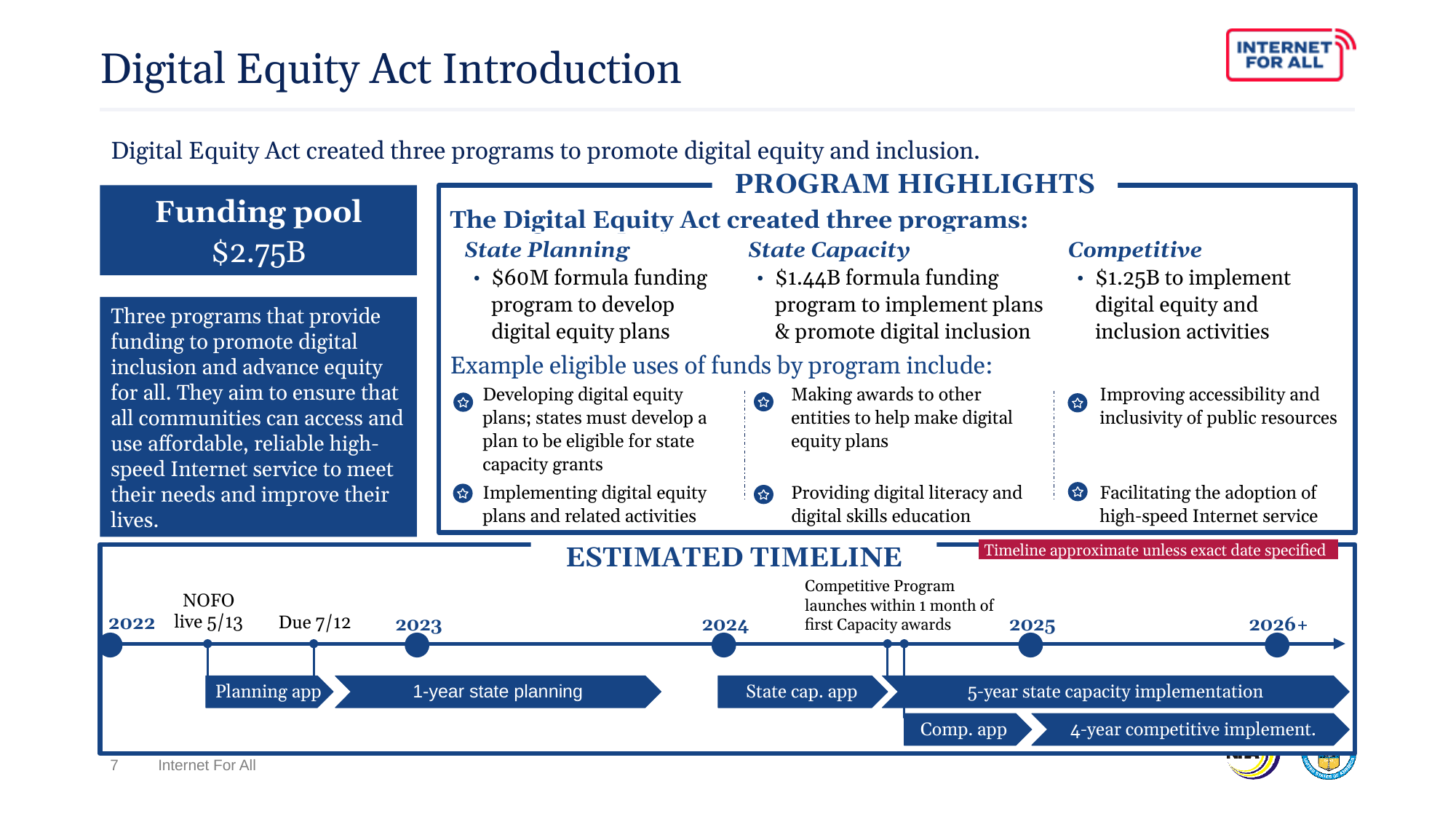

Digital Equity Act Introduction
Digital Equity Act created three programs to promote digital equity and inclusion.
PROGRAM HIGHLIGHTS
Funding pool
$2.75B

The Digital Equity Act created three programs:

Example eligible uses of funds by program include:

| State Planning $60M formula funding program to develop digital equity plans | State Capacity $1.44B formula funding program to implement plans & promote digital inclusion | Competitive $1.25B to implement digital equity and inclusion activities |
| --- | --- | --- |
Three programs that provide funding to promote digital inclusion and advance equity for all. They aim to ensure that all communities can access and use affordable, reliable high-speed Internet service to meet their needs and improve their lives.
| Developing digital equity plans; states must develop a plan to be eligible for state capacity grants | Making awards to other entities to help make digital equity plans | Improving accessibility and inclusivity of public resources |
| --- | --- | --- |
| Implementing digital equity plans and related activities | Providing digital literacy and digital skills education | Facilitating the adoption of high-speed Internet service |

ESTIMATED TIMELINE
Timeline approximate unless exact date specified

Competitive Program launches within 1 month of first Capacity awards
NOFO live 5/13
2022
2023
2024
2025
2026+
Due 7/12

Planning app
1-year state planning
State cap. app
5-year state capacity implementation
Comp. app
4-year competitive implement.